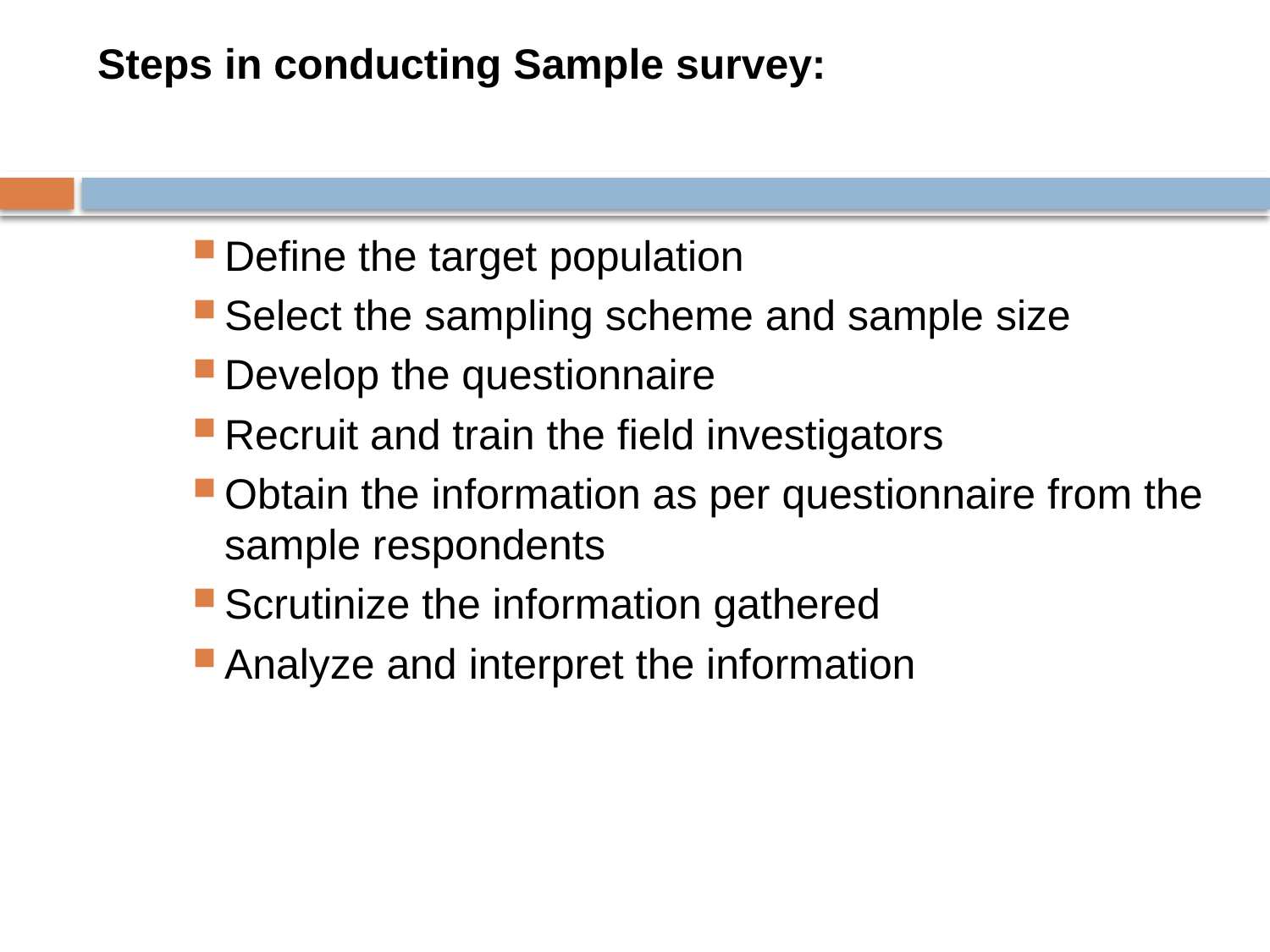

# Steps in conducting Sample survey:
Define the target population
Select the sampling scheme and sample size
Develop the questionnaire
Recruit and train the field investigators
Obtain the information as per questionnaire from the sample respondents
Scrutinize the information gathered
Analyze and interpret the information